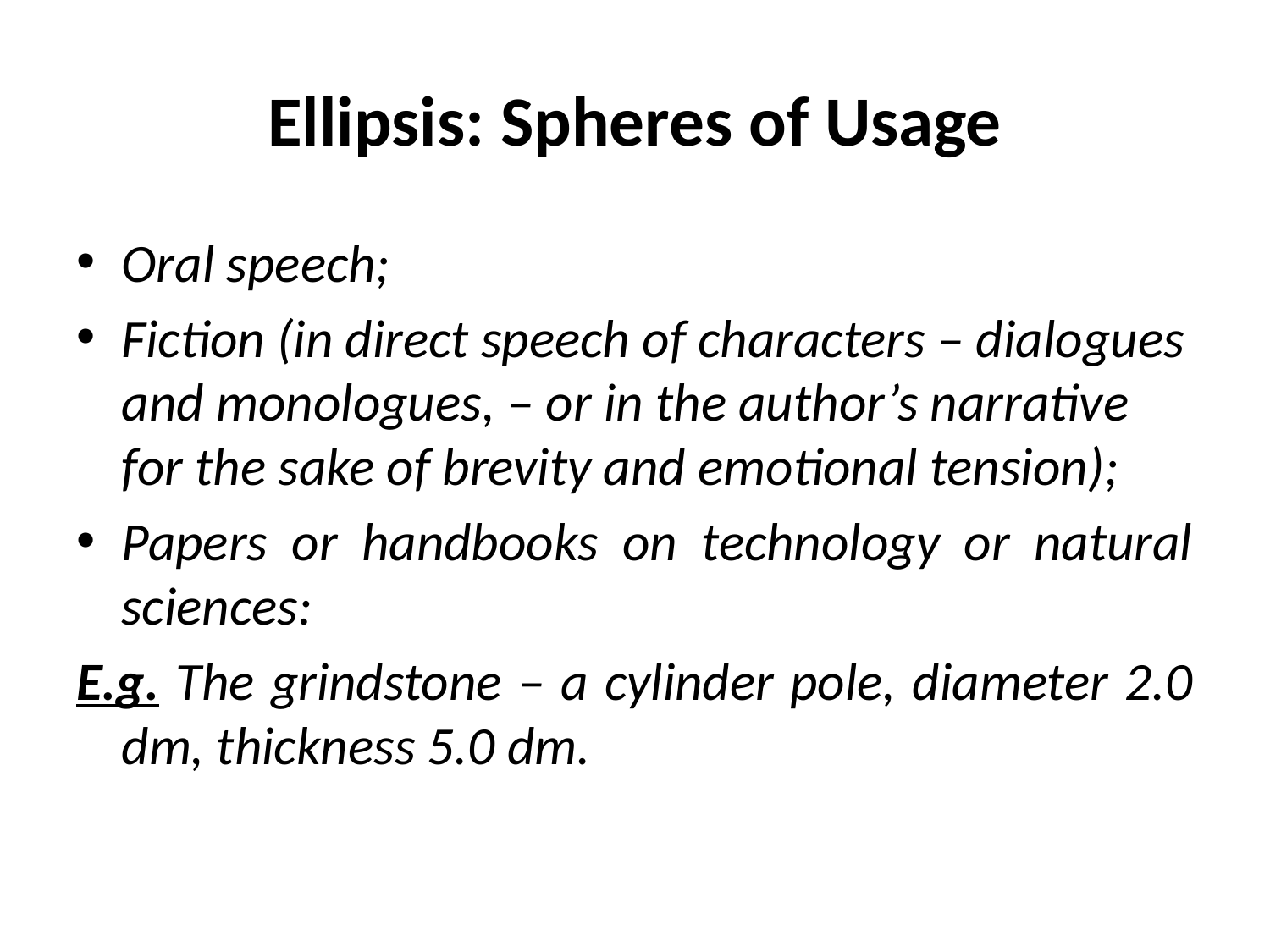

# Ellipsis: Spheres of Usage
Oral speech;
Fiction (in direct speech of characters – dialogues and monologues, – or in the author’s narrative for the sake of brevity and emotional tension);
Papers or handbooks on technology or natural sciences:
E.g. The grindstone – a cylinder pole, diameter 2.0 dm, thickness 5.0 dm.